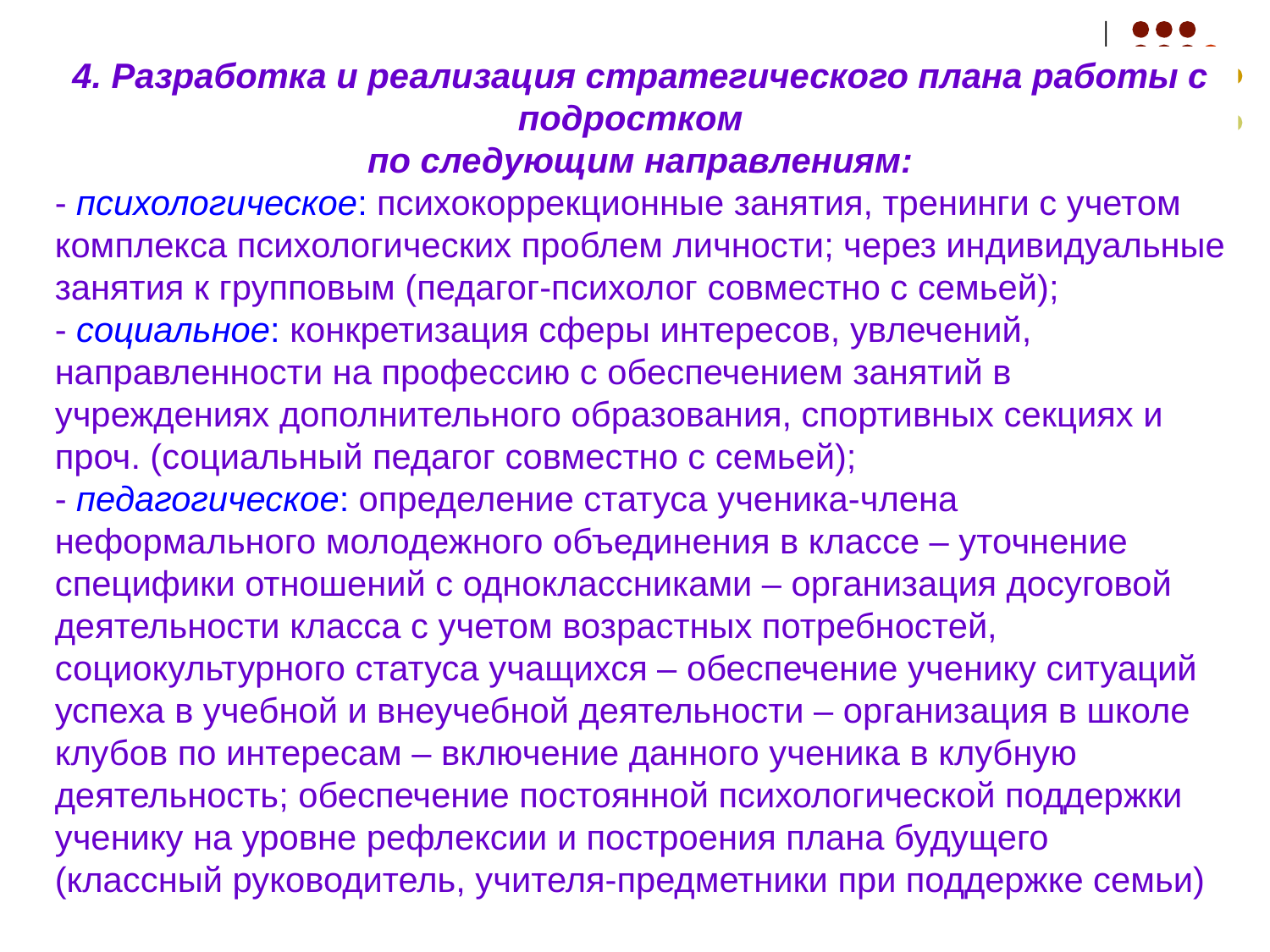

4. Разработка и реализация стратегического плана работы с подростком
по следующим направлениям:
- психологическое: психокоррекционные занятия, тренинги с учетом комплекса психологических проблем личности; через индивидуальные занятия к групповым (педагог-психолог совместно с семьей);
- социальное: конкретизация сферы интересов, увлечений, направленности на профессию с обеспечением занятий в учреждениях дополнительного образования, спортивных секциях и проч. (социальный педагог совместно с семьей);
- педагогическое: определение статуса ученика-члена неформального молодежного объединения в классе – уточнение специфики отношений с одноклассниками – организация досуговой деятельности класса с учетом возрастных потребностей, социокультурного статуса учащихся – обеспечение ученику ситуаций успеха в учебной и внеучебной деятельности – организация в школе клубов по интересам – включение данного ученика в клубную деятельность; обеспечение постоянной психологической поддержки ученику на уровне рефлексии и построения плана будущего (классный руководитель, учителя-предметники при поддержке семьи)